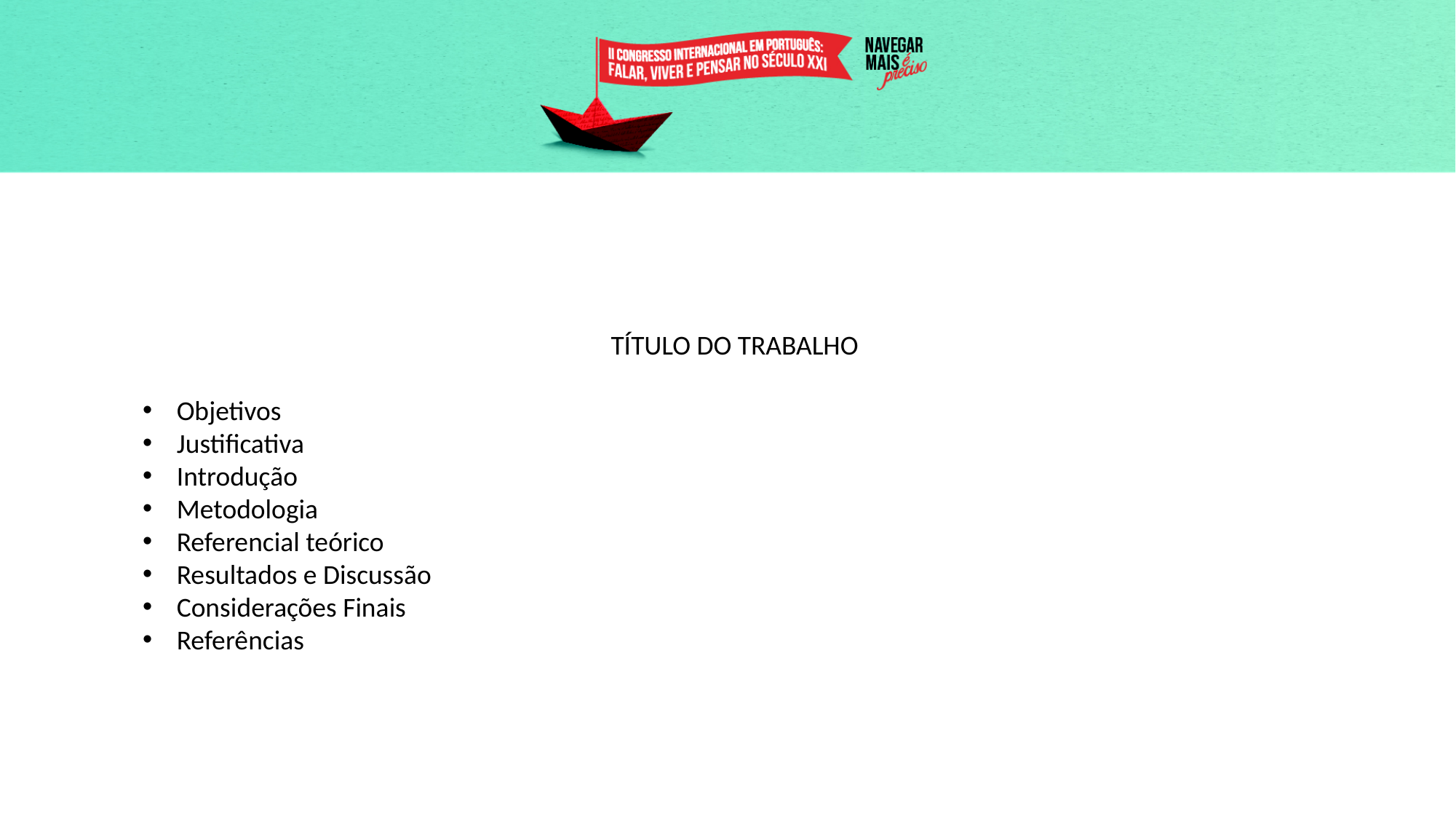

TÍTULO DO TRABALHO

Objetivos
Justificativa
Introdução
Metodologia
Referencial teórico
Resultados e Discussão
Considerações Finais
Referências